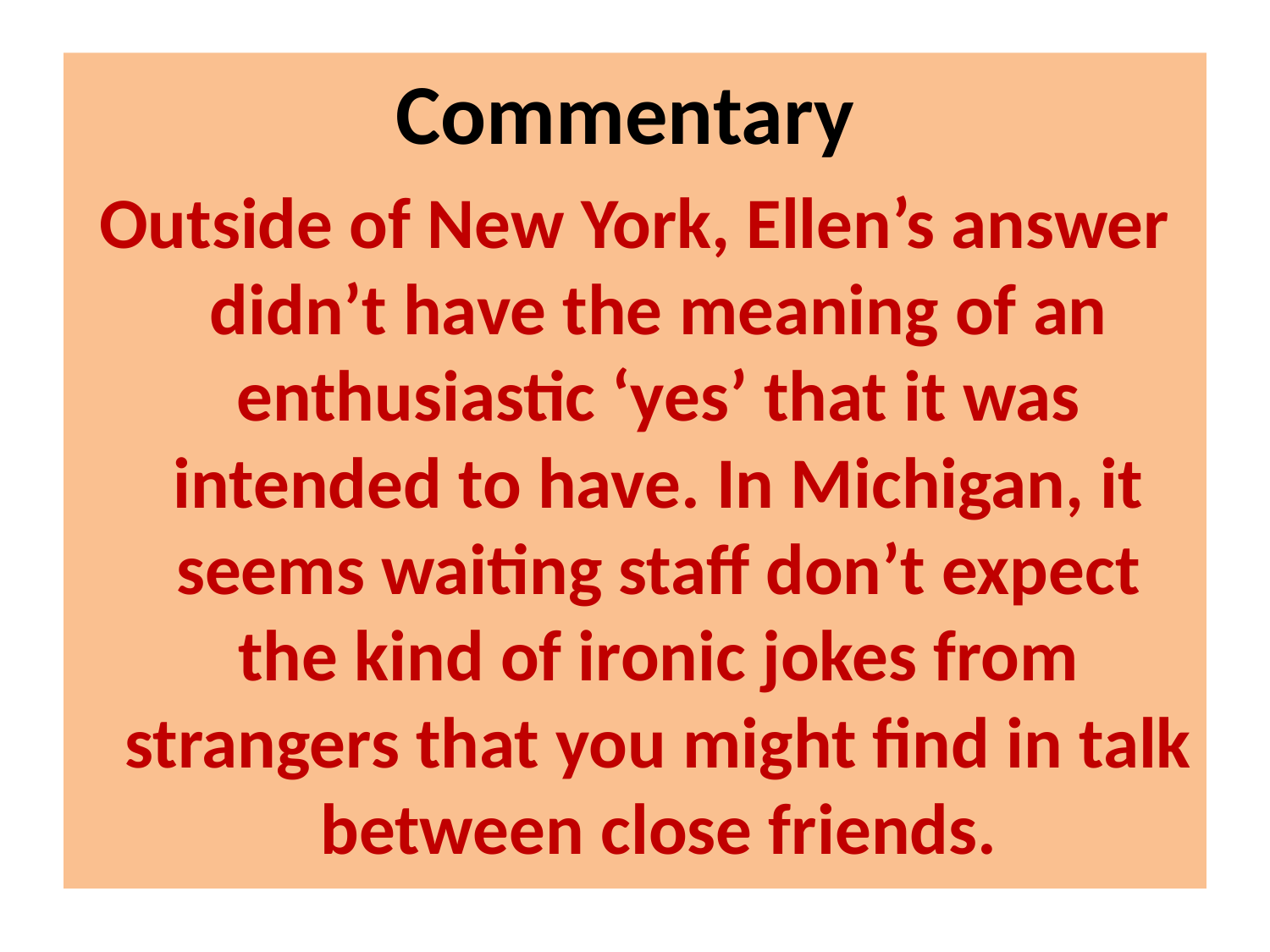

Commentary
Outside of New York, Ellen’s answer didn’t have the meaning of an enthusiastic ‘yes’ that it was intended to have. In Michigan, it seems waiting staff don’t expect the kind of ironic jokes from strangers that you might find in talk between close friends.